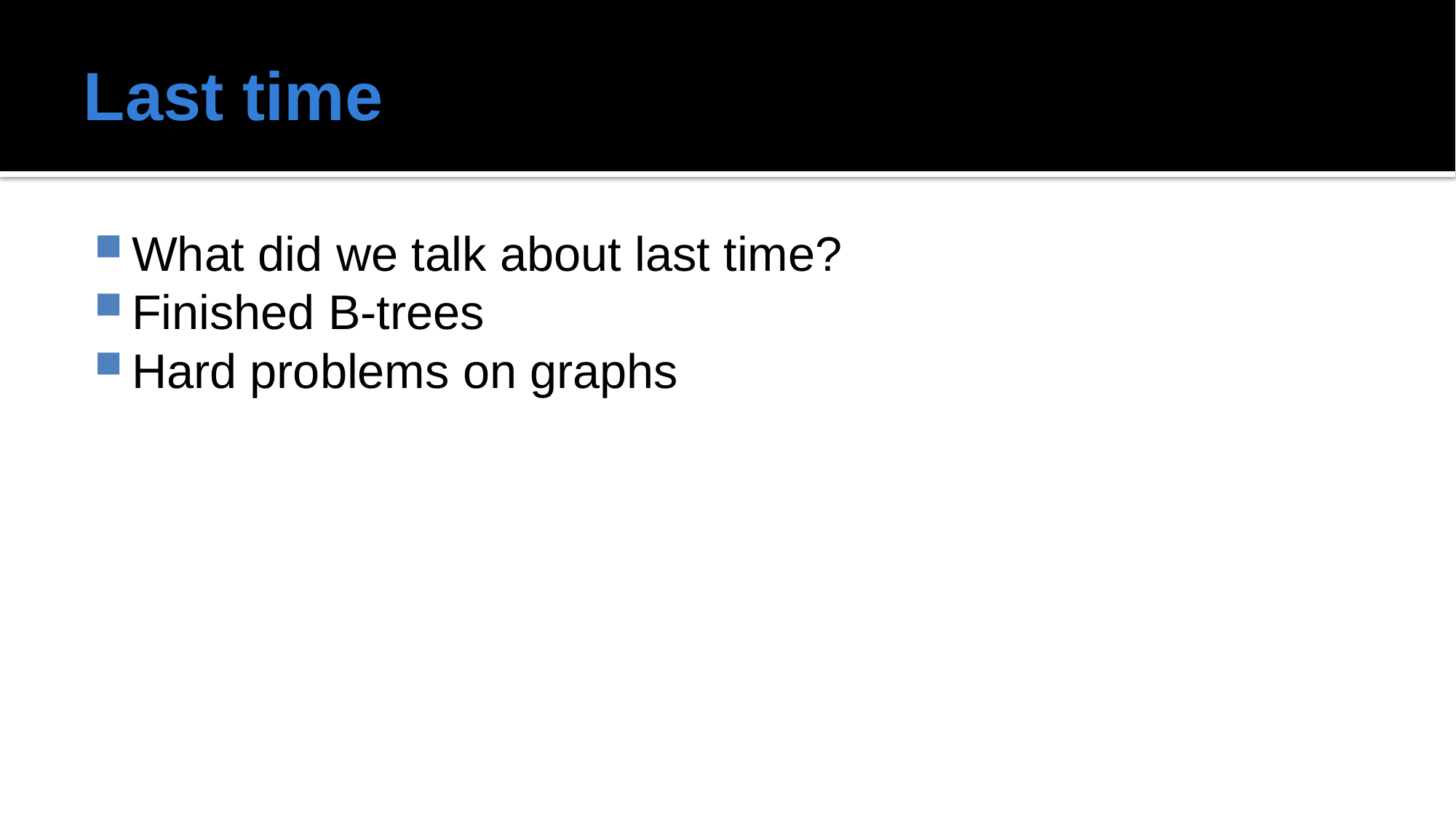

# Last time
What did we talk about last time?
Finished B-trees
Hard problems on graphs